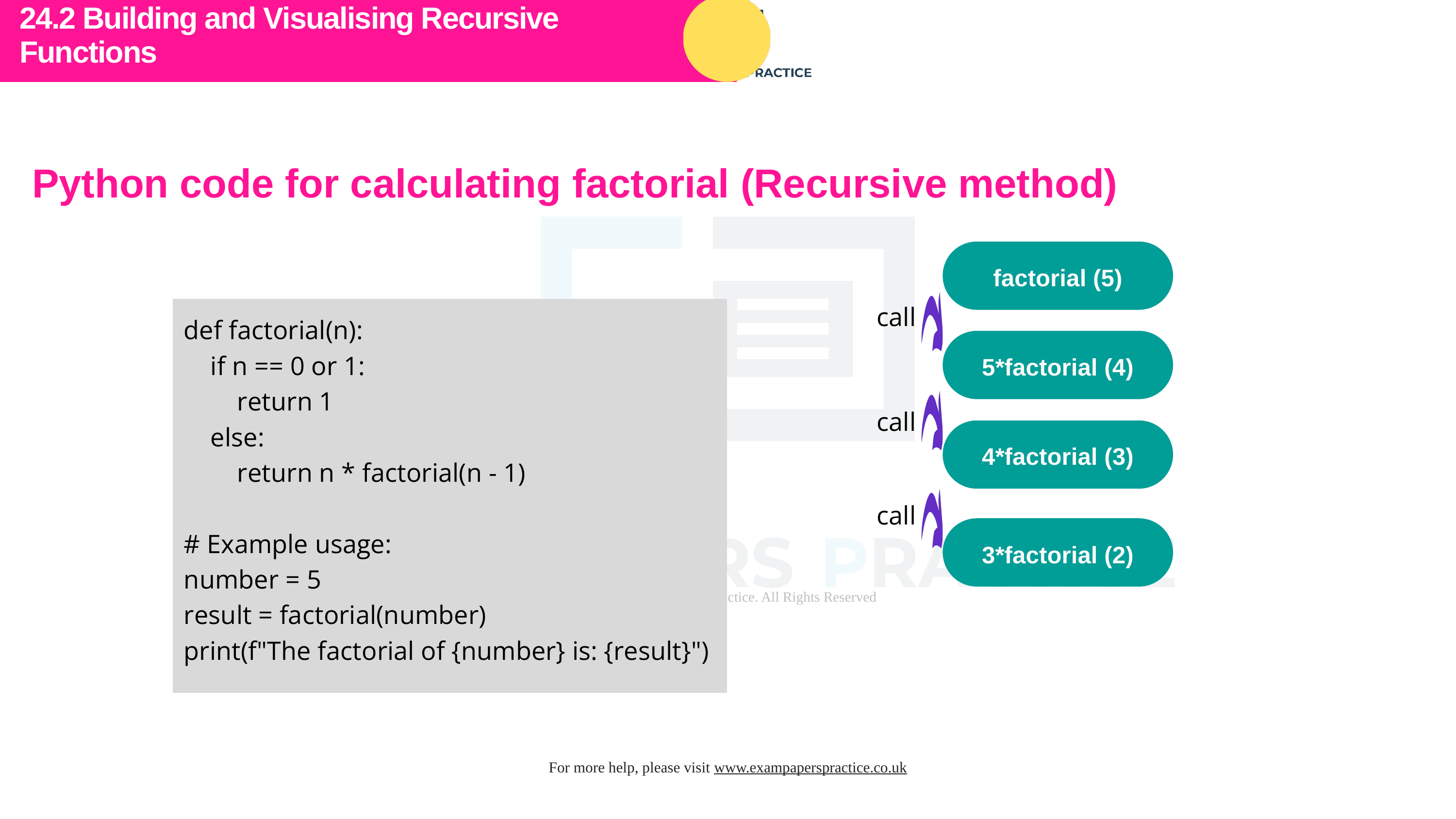

24.2 Building and Visualising Recursive Functions
Subtopic 1
Python code for calculating factorial (Recursive method)

factorial (5)
call

def factorial(n):
    if n == 0 or 1:
        return 1
    else:
        return n * factorial(n - 1)

# Example usage:
number = 5
result = factorial(number)
print(f"The factorial of {number} is: {result}")

5*factorial (4)
call

4*factorial (3)
call

3*factorial (2)